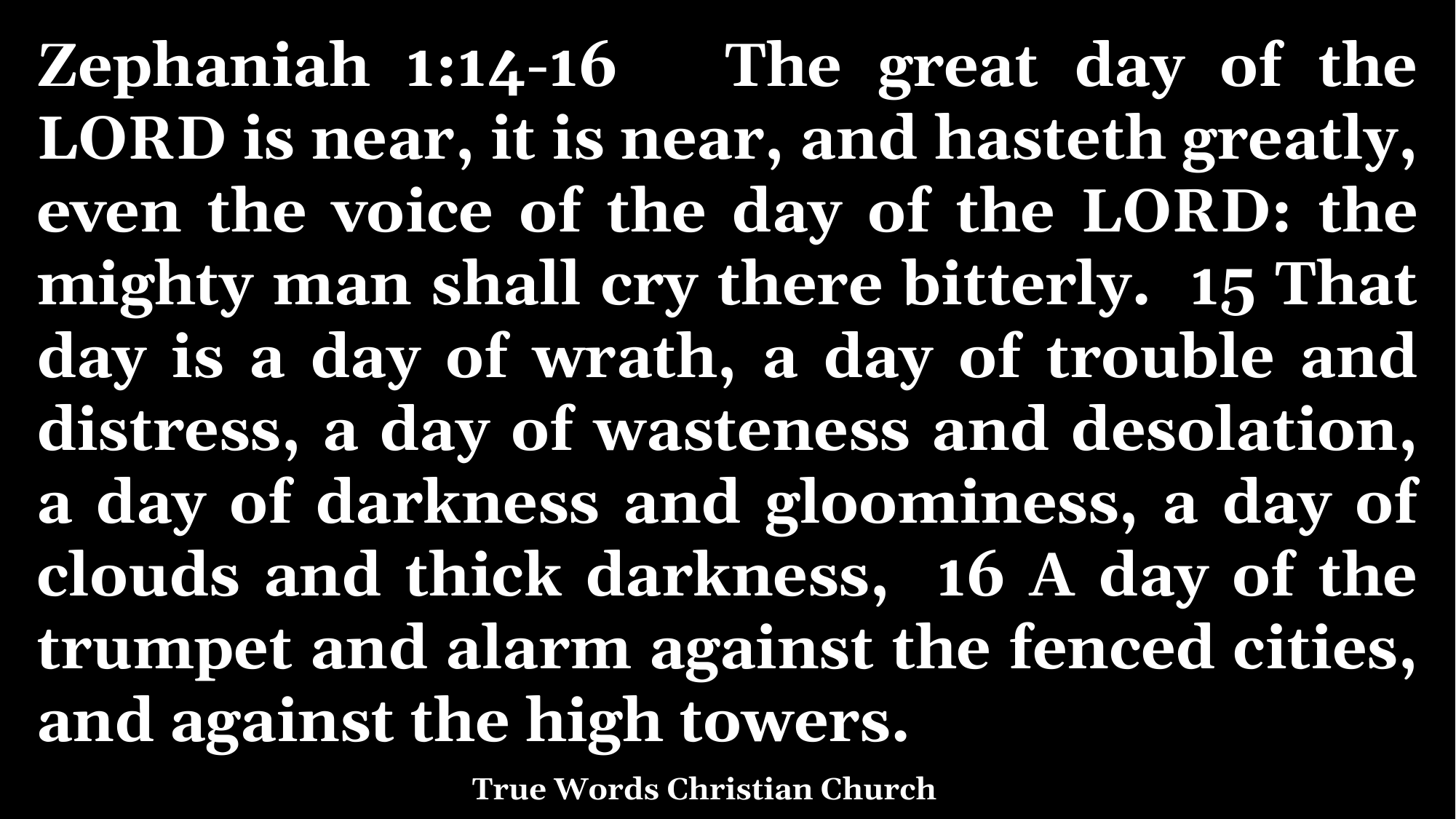

Zephaniah 1:14-16   The great day of the LORD is near, it is near, and hasteth greatly, even the voice of the day of the LORD: the mighty man shall cry there bitterly.  15 That day is a day of wrath, a day of trouble and distress, a day of wasteness and desolation, a day of darkness and gloominess, a day of clouds and thick darkness,  16 A day of the trumpet and alarm against the fenced cities, and against the high towers.
True Words Christian Church